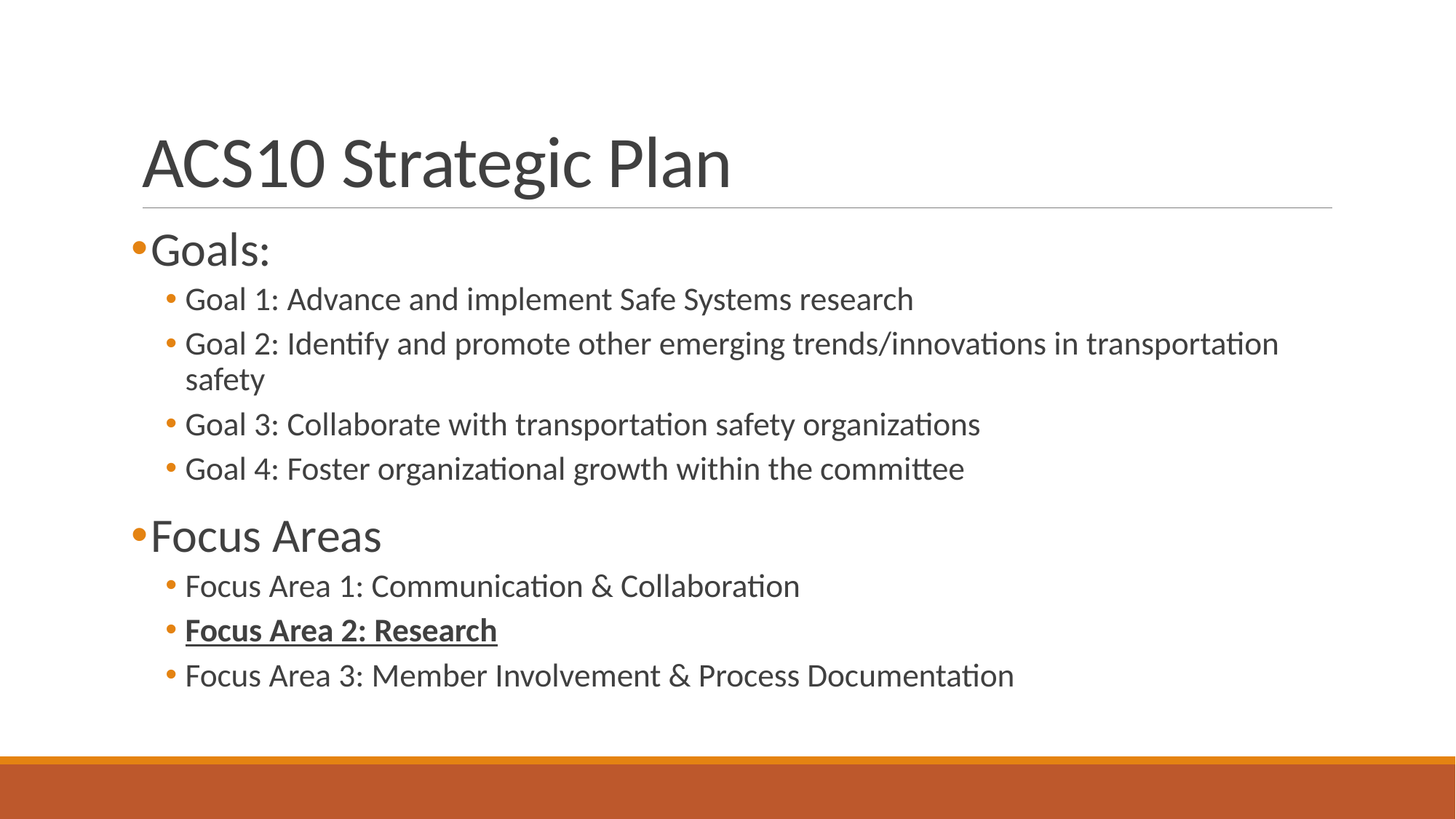

# ACS10 Strategic Plan
Goals:
Goal 1: Advance and implement Safe Systems research
Goal 2: Identify and promote other emerging trends/innovations in transportation safety
Goal 3: Collaborate with transportation safety organizations
Goal 4: Foster organizational growth within the committee
Focus Areas
Focus Area 1: Communication & Collaboration
Focus Area 2: Research
Focus Area 3: Member Involvement & Process Documentation